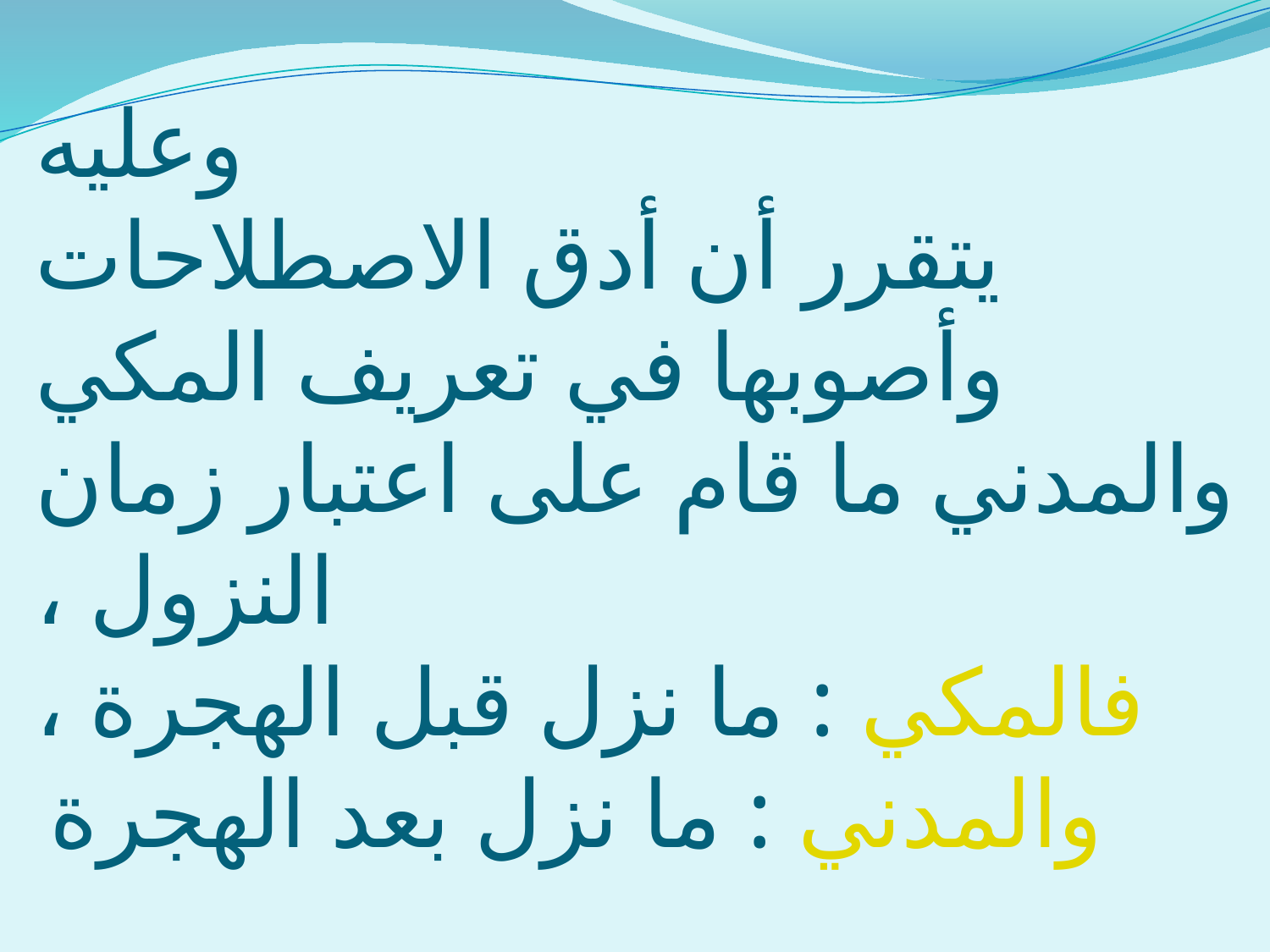

# وعليه يتقرر أن أدق الاصطلاحات وأصوبها في تعريف المكي والمدني ما قام على اعتبار زمان النزول ، فالمكي : ما نزل قبل الهجرة ، والمدني : ما نزل بعد الهجرة